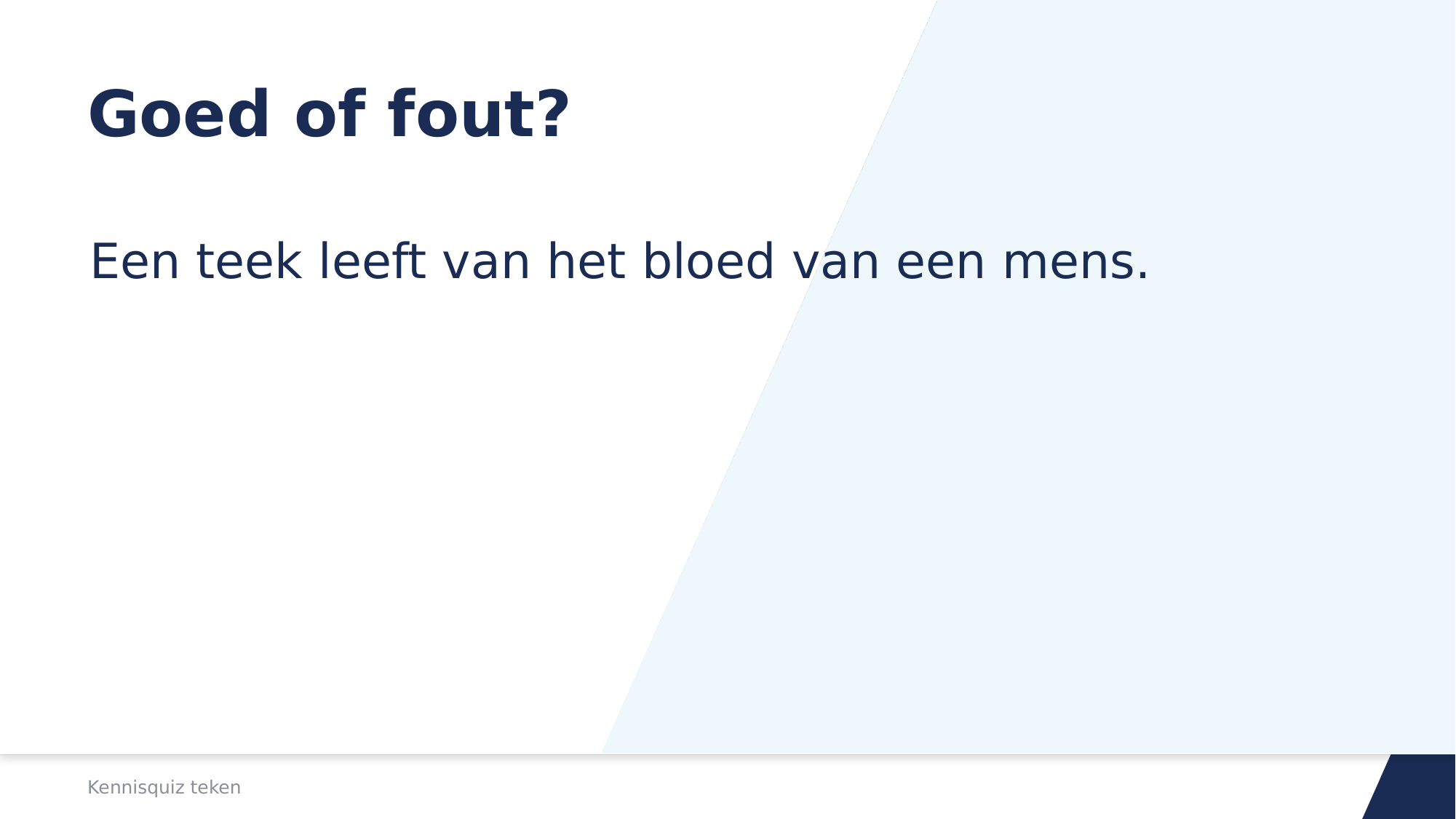

# Goed of fout?
Een teek leeft van het bloed van een mens.
Kennisquiz teken